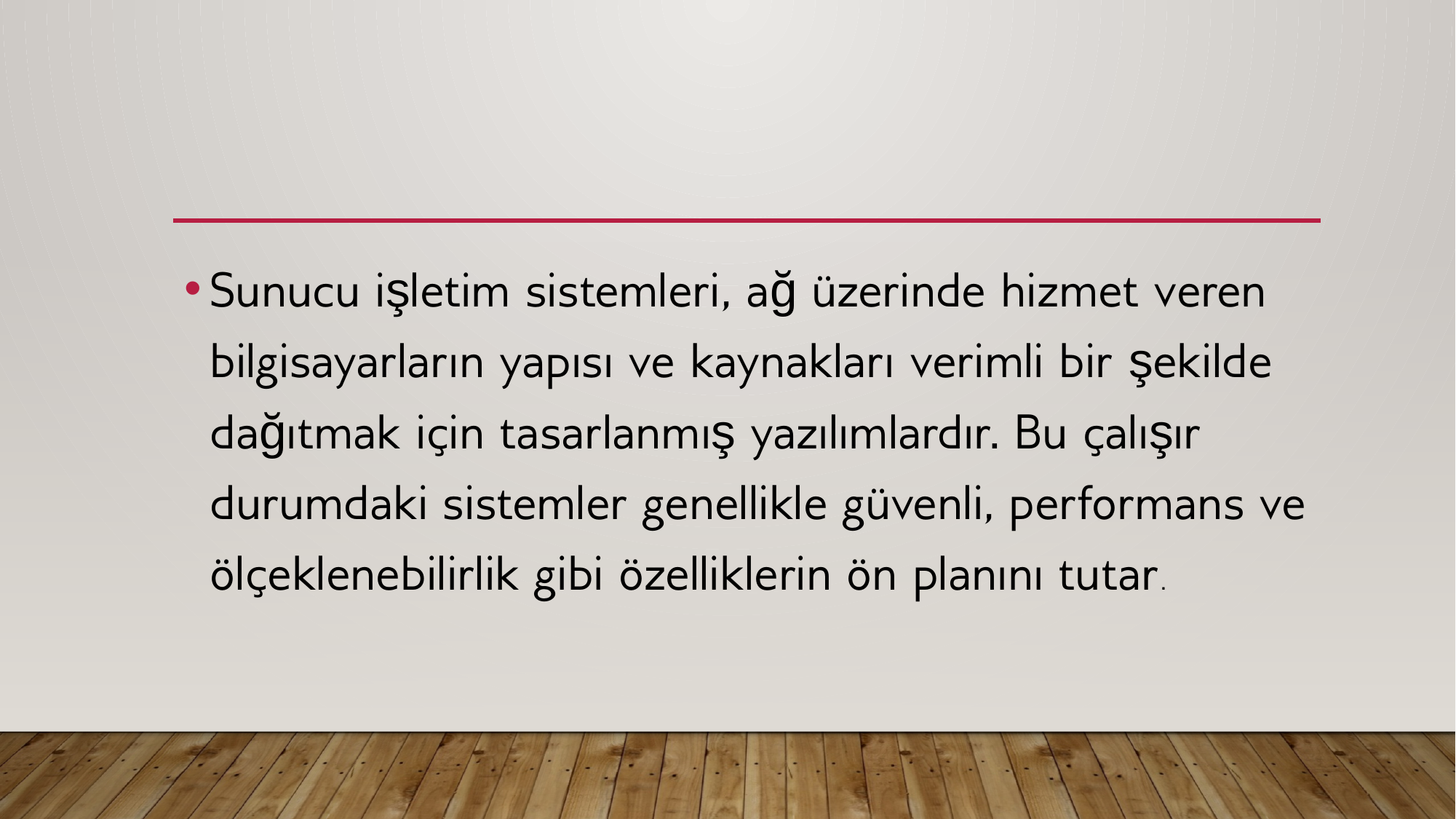

Sunucu işletim sistemleri, ağ üzerinde hizmet veren bilgisayarların yapısı ve kaynakları verimli bir şekilde dağıtmak için tasarlanmış yazılımlardır. Bu çalışır durumdaki sistemler genellikle güvenli, performans ve ölçeklenebilirlik gibi özelliklerin ön planını tutar.